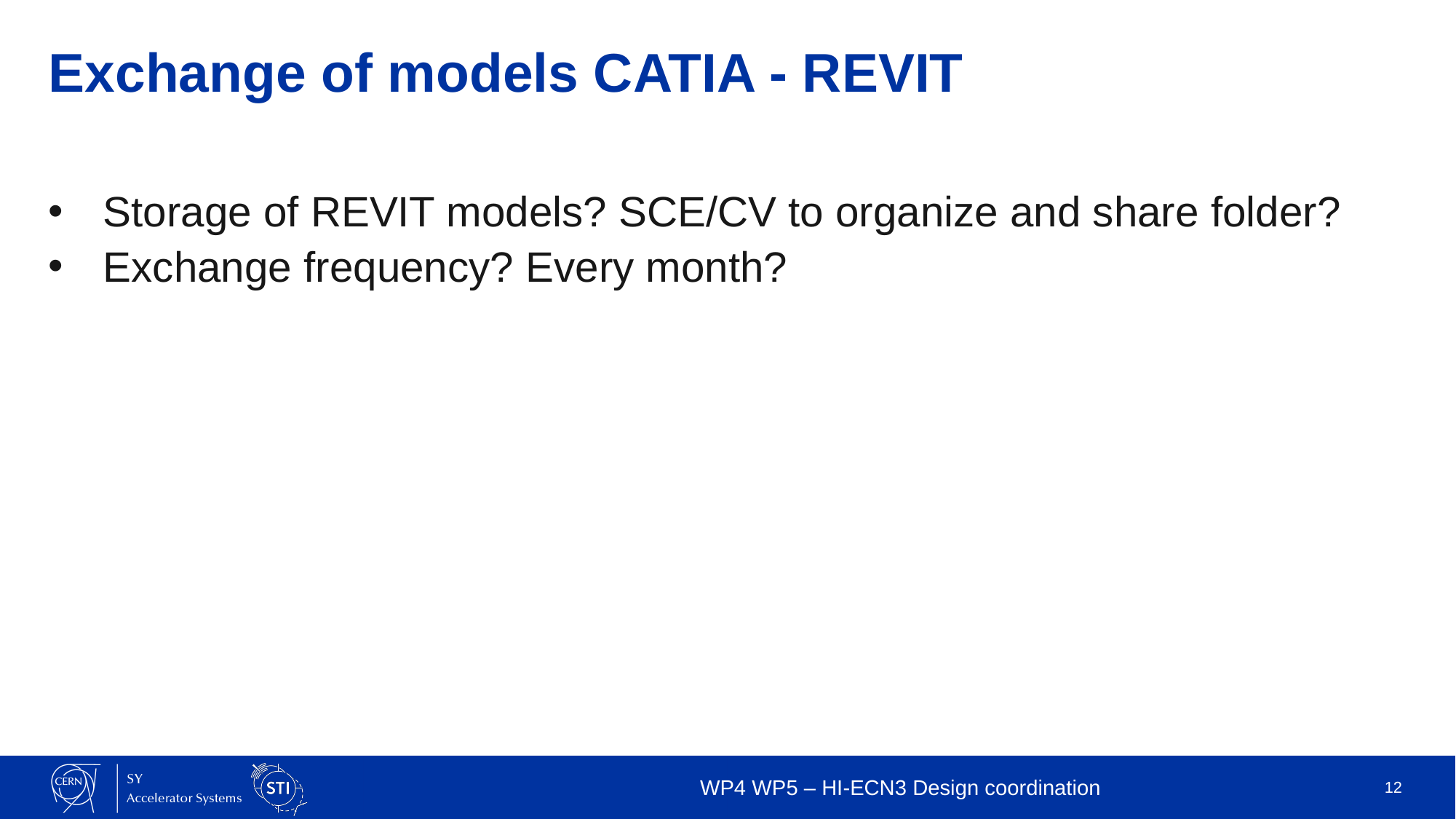

# Exchange of models CATIA - REVIT
Storage of REVIT models? SCE/CV to organize and share folder?
Exchange frequency? Every month?
WP4 WP5 – HI-ECN3 Design coordination
12